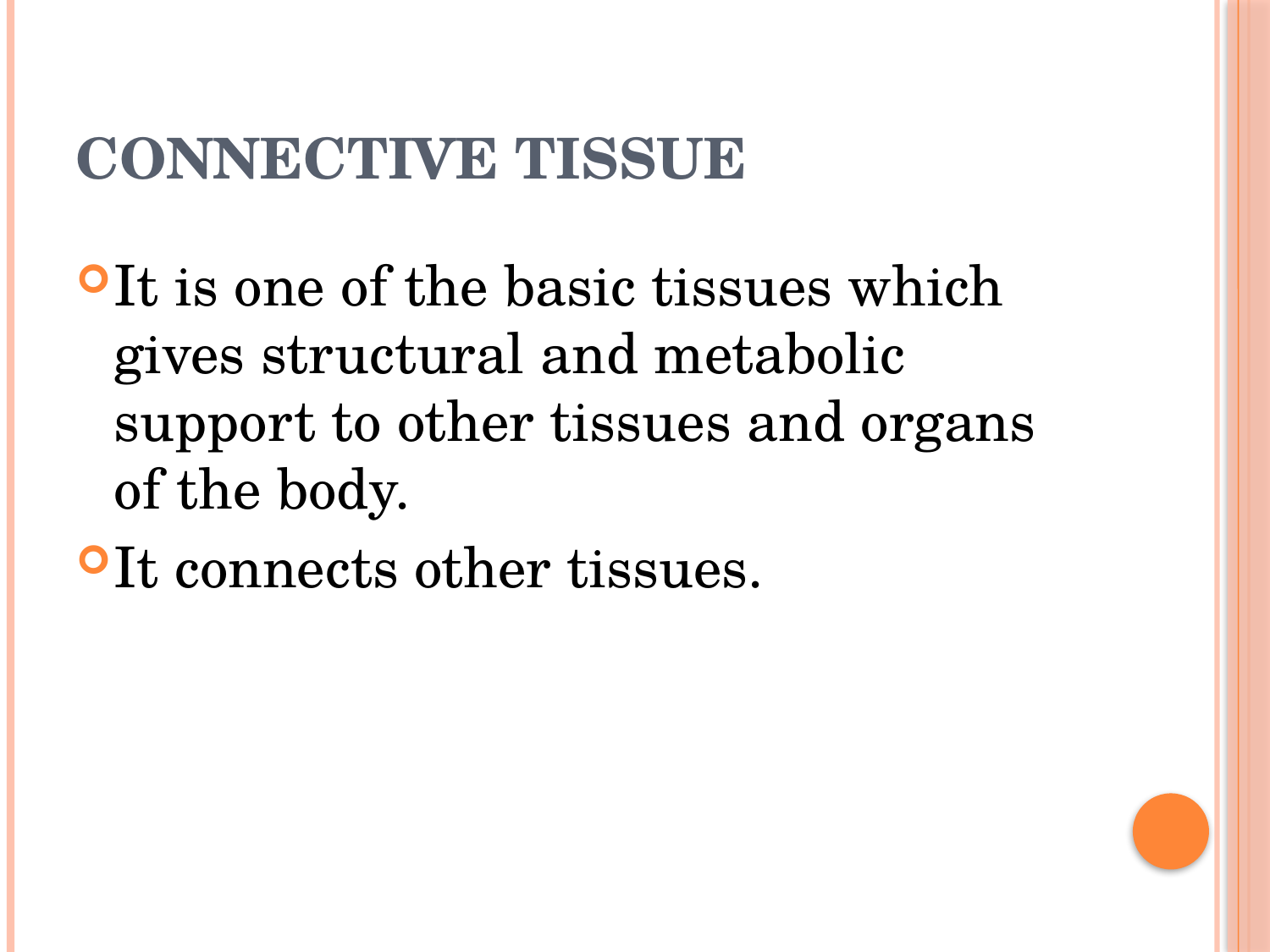

# CONNECTIVE TISSUE
It is one of the basic tissues which gives structural and metabolic support to other tissues and organs of the body.
It connects other tissues.